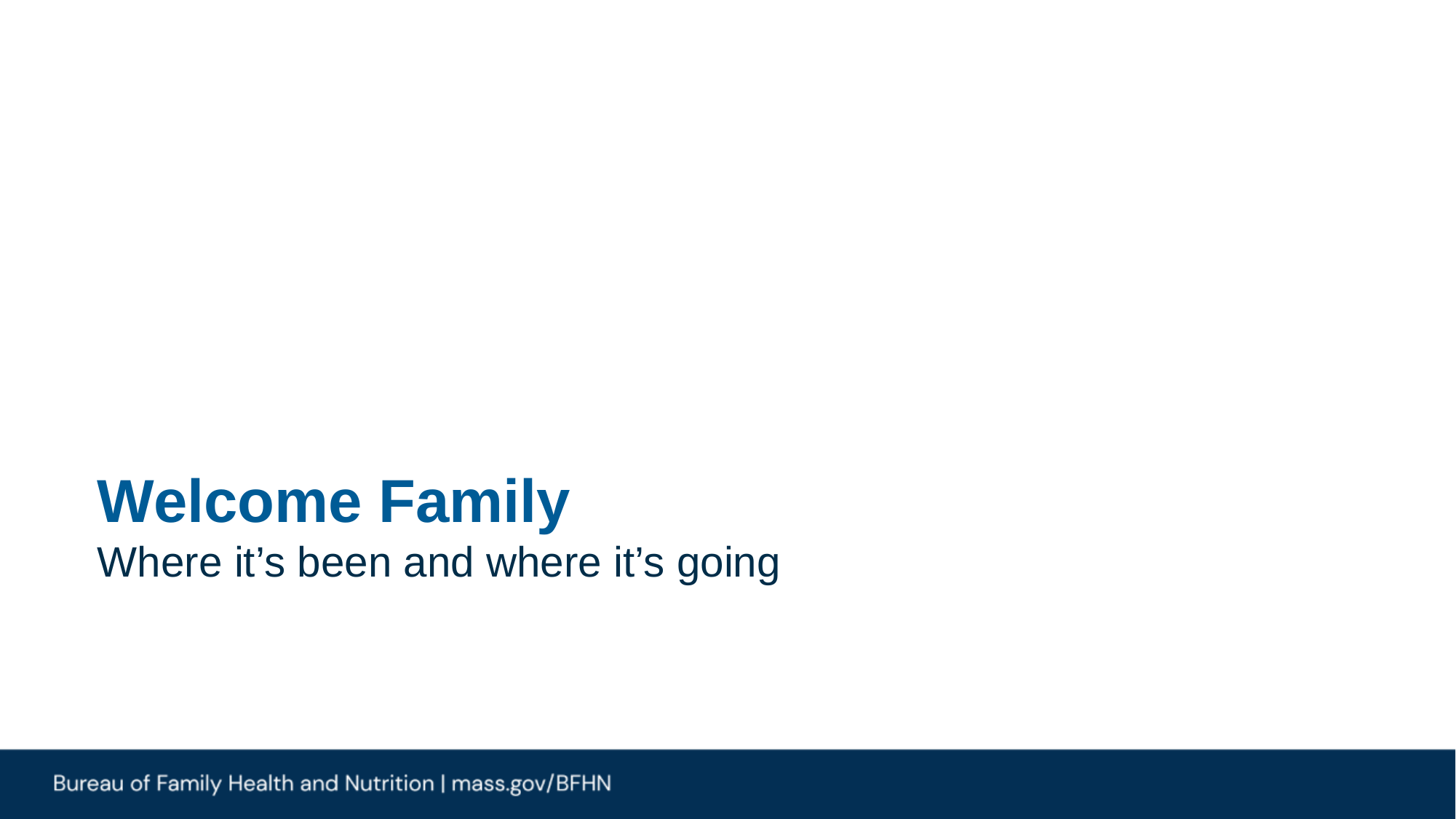

# Welcome Family Where it’s been and where it’s going